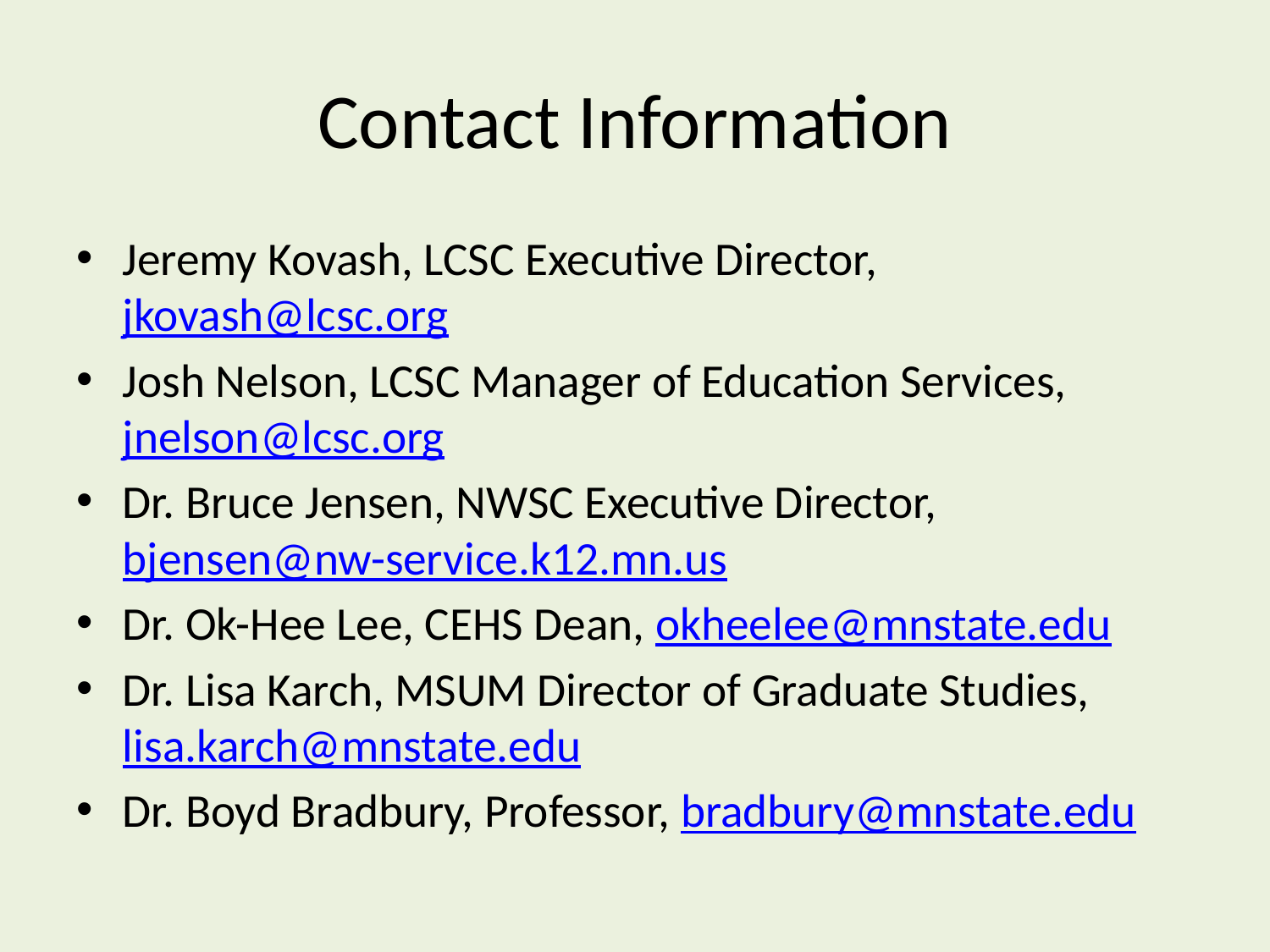

# Contact Information
Jeremy Kovash, LCSC Executive Director, jkovash@lcsc.org
Josh Nelson, LCSC Manager of Education Services, jnelson@lcsc.org
Dr. Bruce Jensen, NWSC Executive Director, bjensen@nw-service.k12.mn.us
Dr. Ok-Hee Lee, CEHS Dean, okheelee@mnstate.edu
Dr. Lisa Karch, MSUM Director of Graduate Studies, lisa.karch@mnstate.edu
Dr. Boyd Bradbury, Professor, bradbury@mnstate.edu